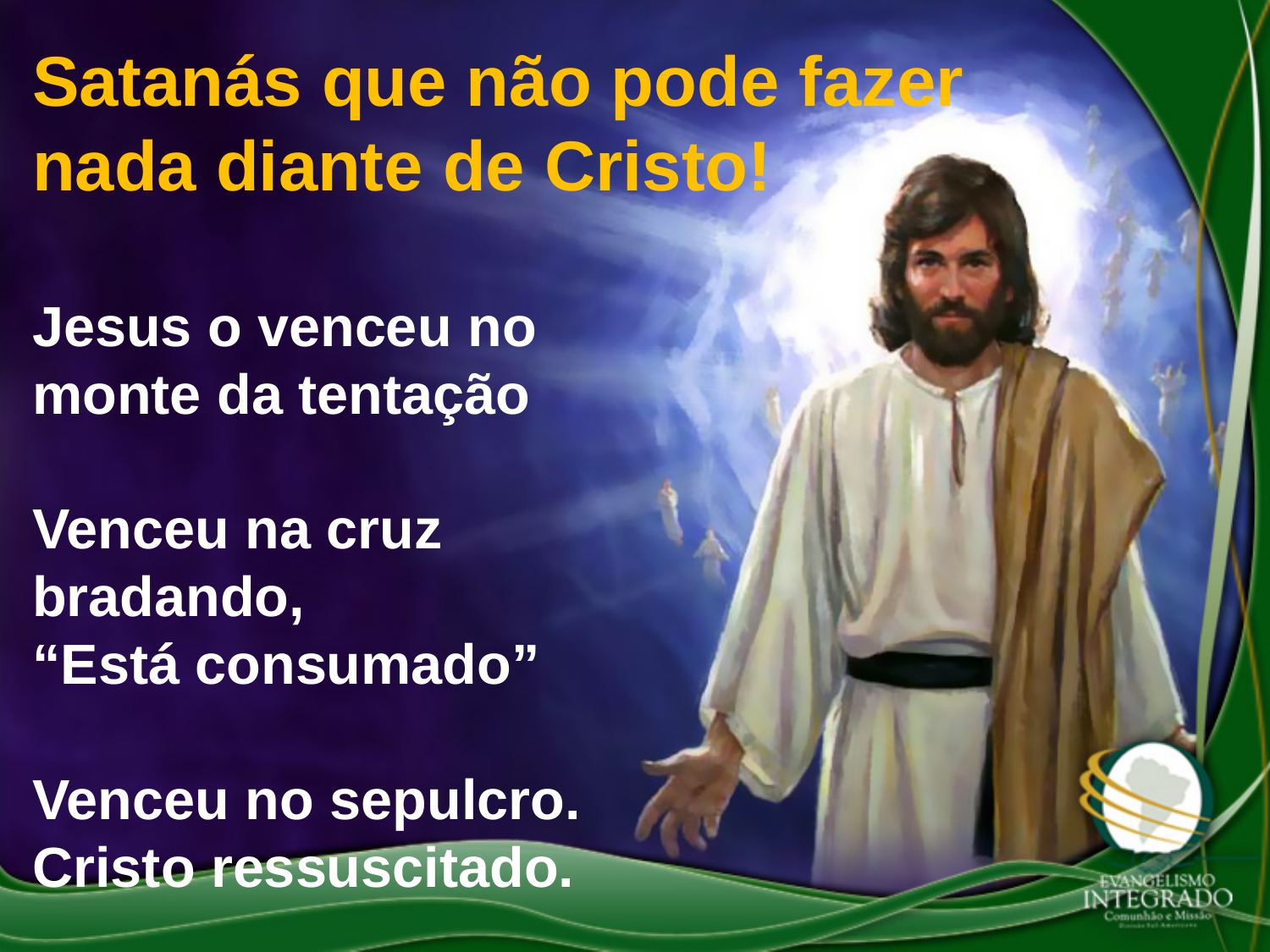

Satanás que não pode fazer nada diante de Cristo!

Jesus o venceu no
monte da tentação

Venceu na cruz
bradando,
“Está consumado”

Venceu no sepulcro.
Cristo ressuscitado.